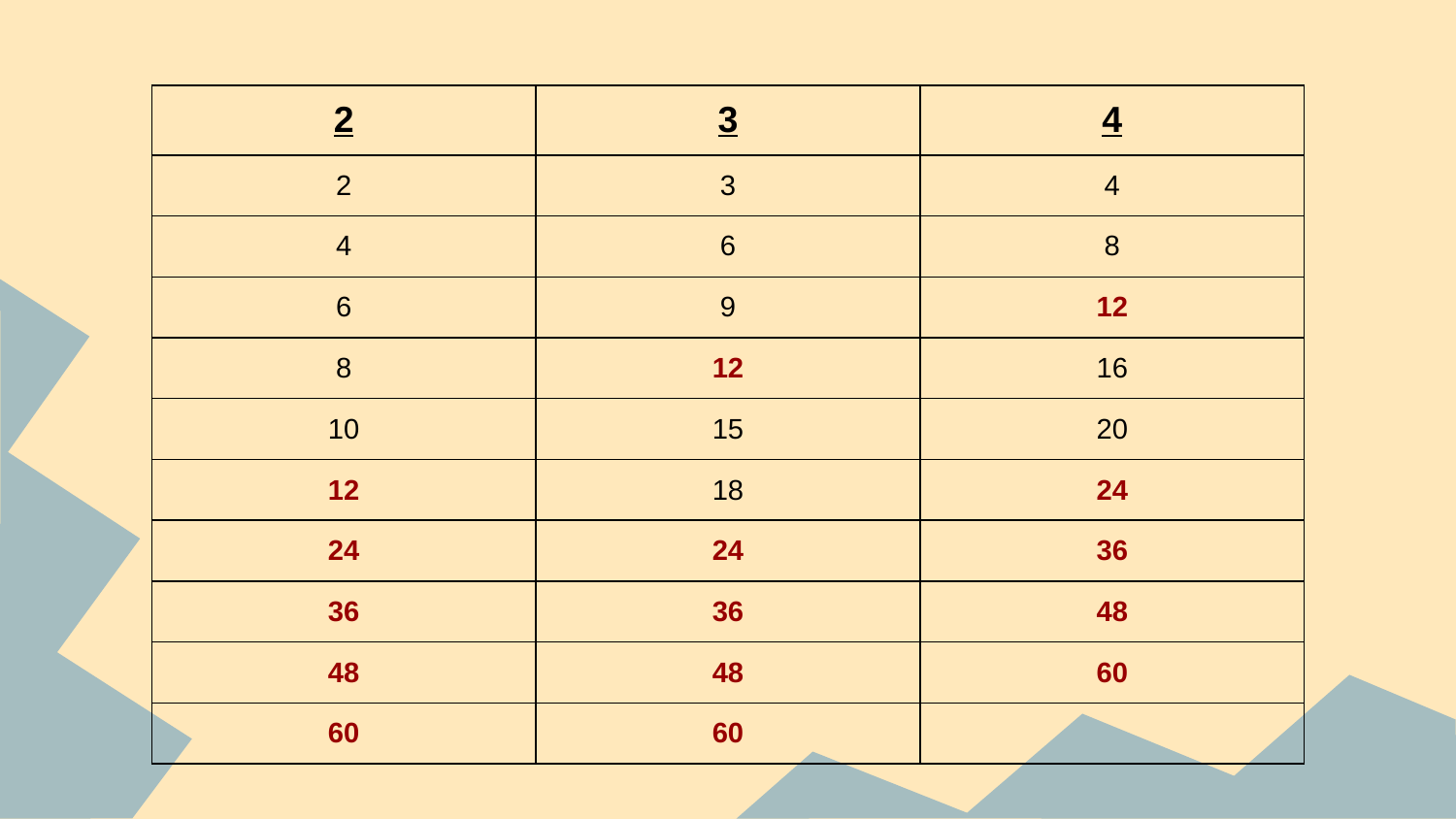

| 2 | 3 | 4 |
| --- | --- | --- |
| 2 | 3 | 4 |
| 4 | 6 | 8 |
| 6 | 9 | 12 |
| 8 | 12 | 16 |
| 10 | 15 | 20 |
| 12 | 18 | 24 |
| 24 | 24 | 36 |
| 36 | 36 | 48 |
| 48 | 48 | 60 |
| 60 | 60 |  |